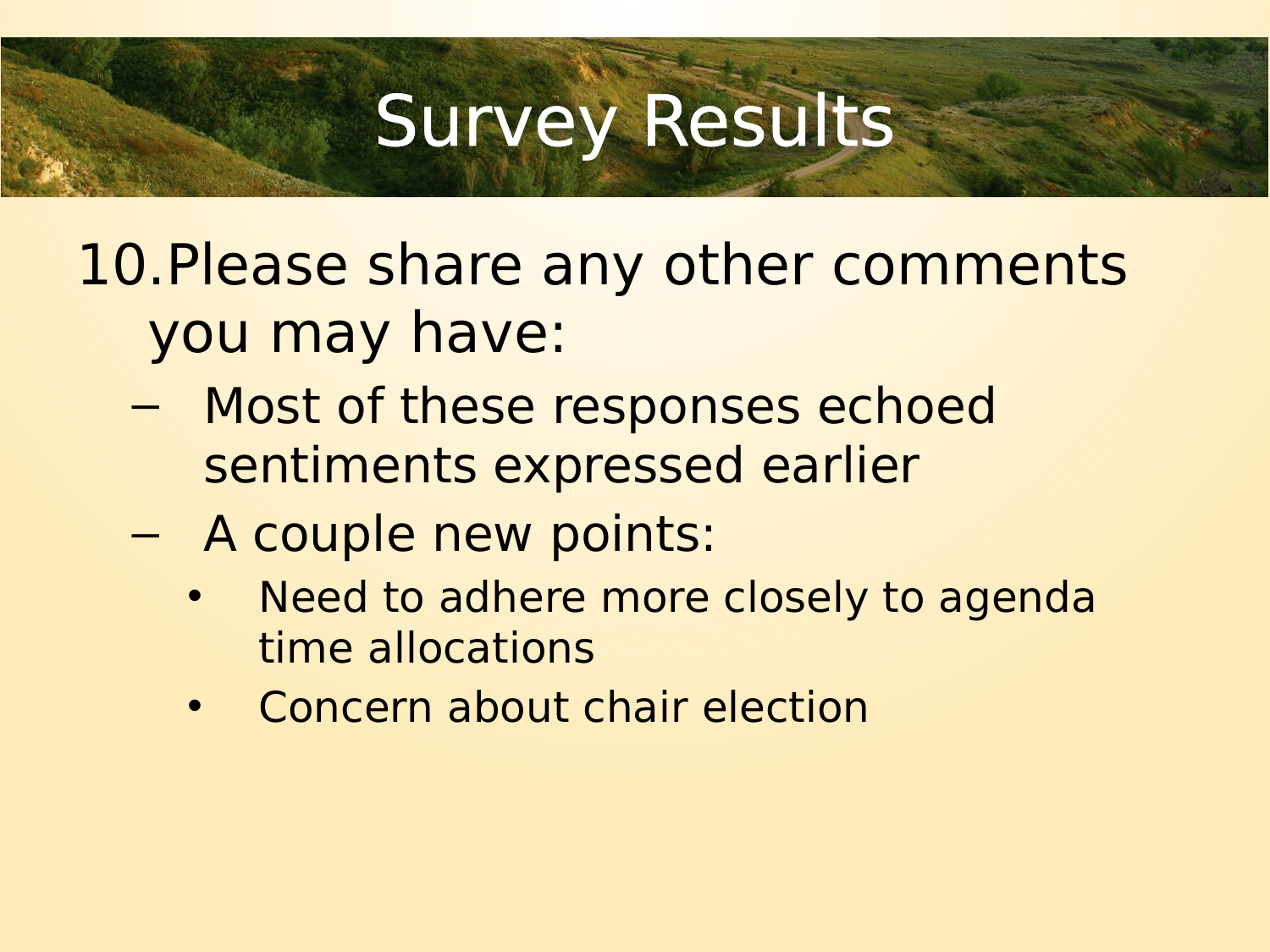

# Survey Results
Please share any other comments you may have:
Most of these responses echoed sentiments expressed earlier
A couple new points:
Need to adhere more closely to agenda time allocations
Concern about chair election